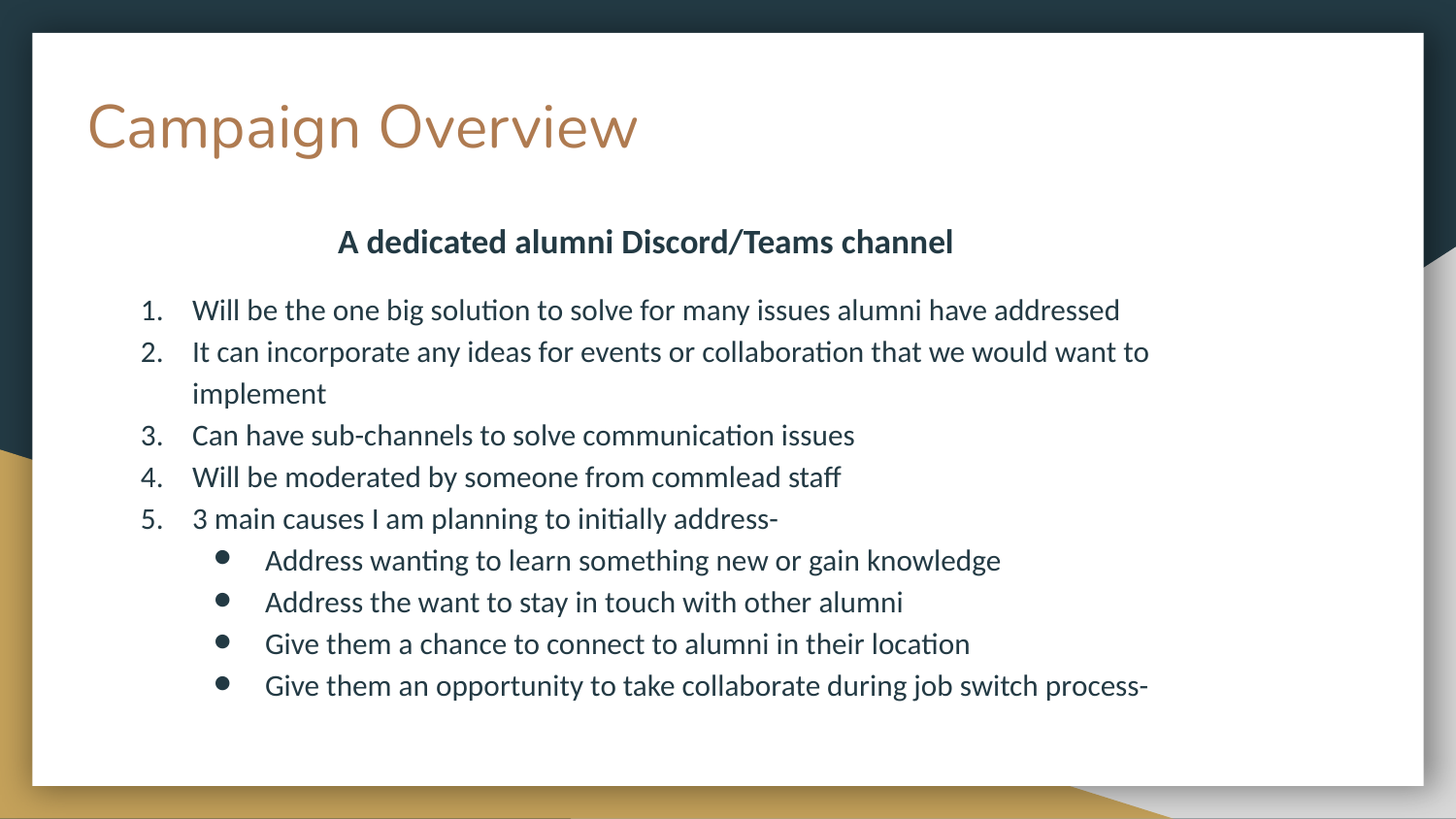

# Campaign Overview
A dedicated alumni Discord/Teams channel
Will be the one big solution to solve for many issues alumni have addressed
It can incorporate any ideas for events or collaboration that we would want to implement
Can have sub-channels to solve communication issues
Will be moderated by someone from commlead staff
3 main causes I am planning to initially address-
Address wanting to learn something new or gain knowledge
Address the want to stay in touch with other alumni
Give them a chance to connect to alumni in their location
Give them an opportunity to take collaborate during job switch process-